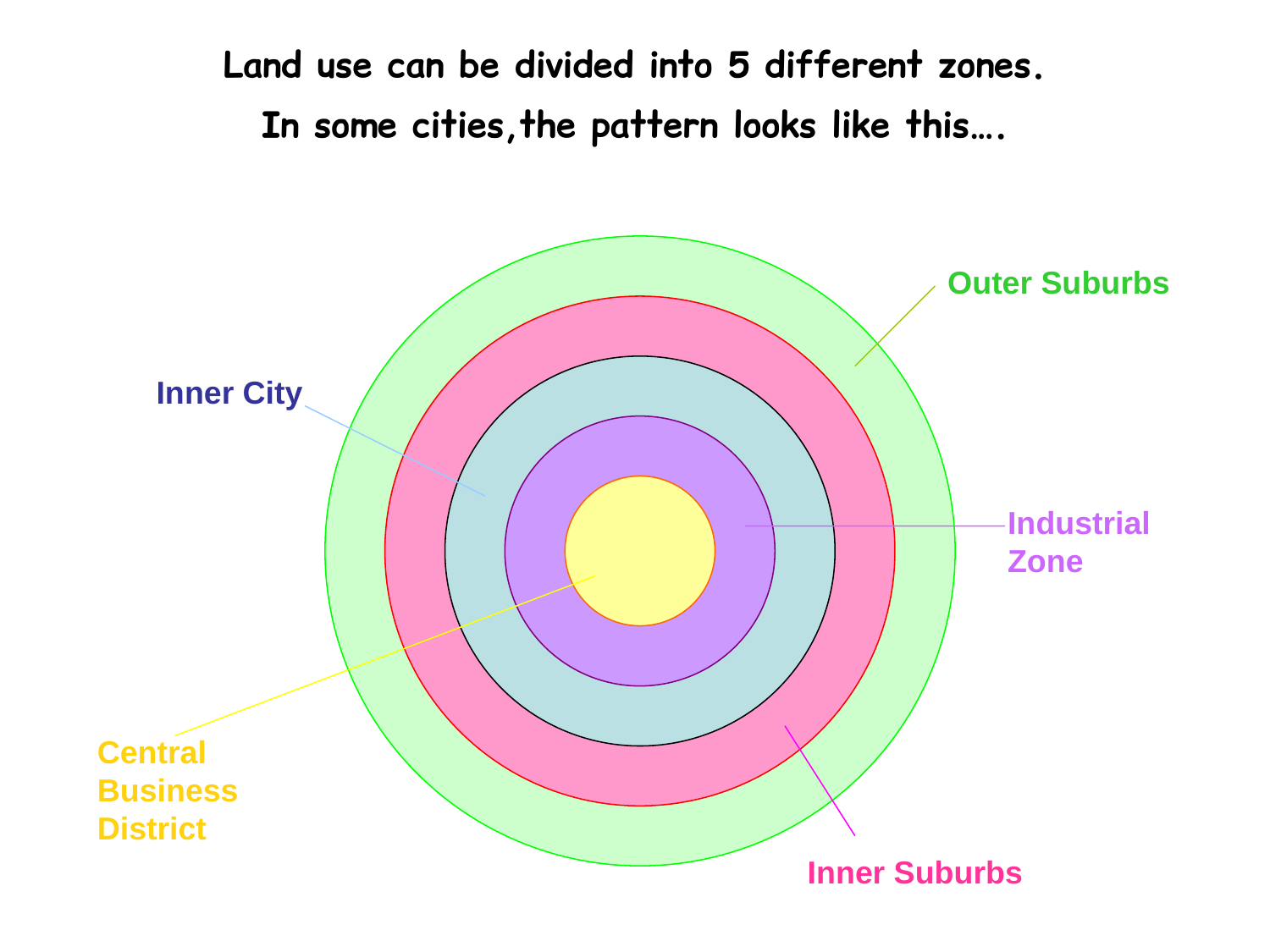

Land use can be divided into 5 different zones.
In some cities,the pattern looks like this….

Outer Suburbs

Inner City

Industrial Zone

Central Business District

Inner Suburbs